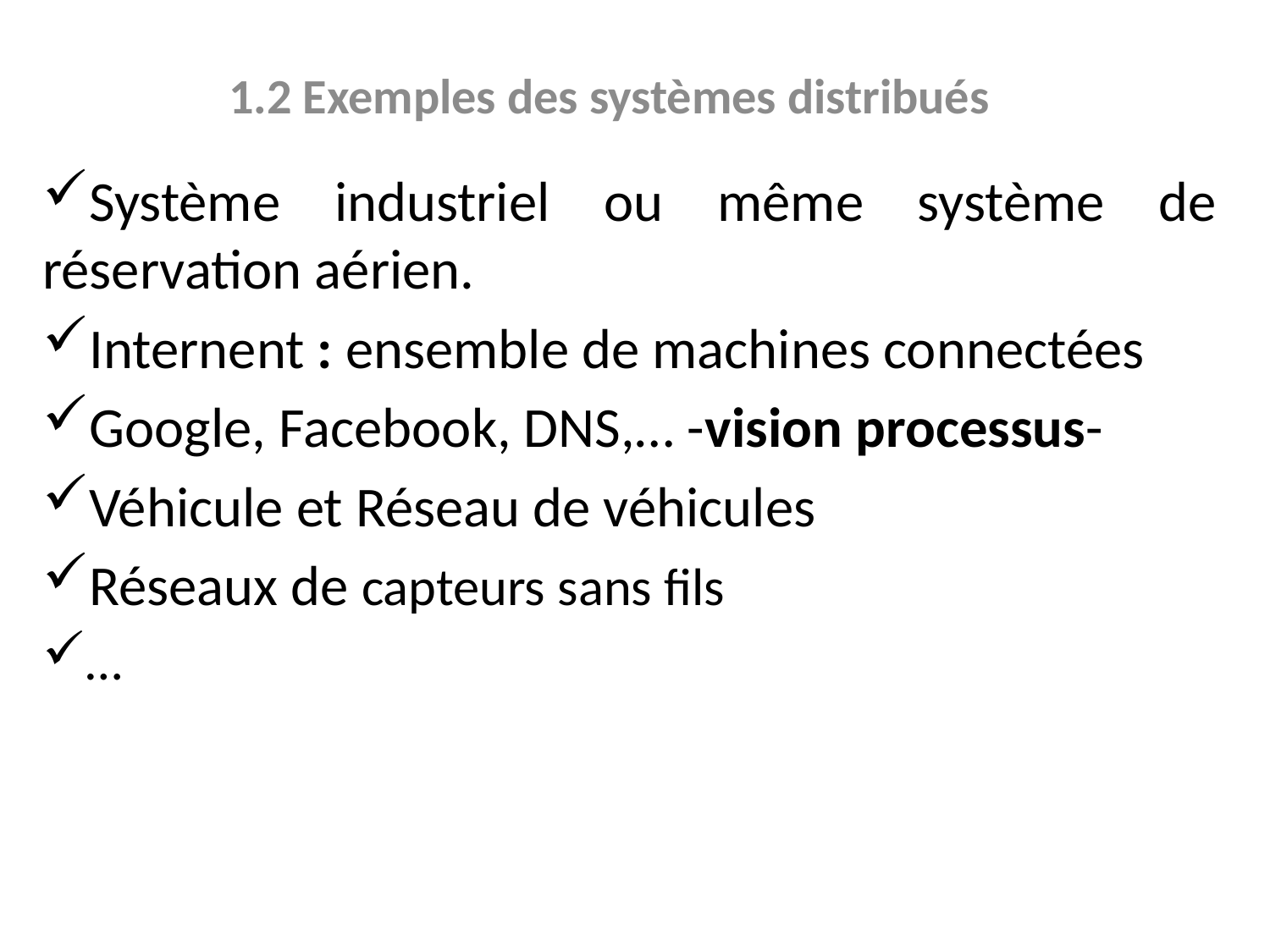

# 1.2 Exemples des systèmes distribués
Système industriel ou même système de réservation aérien.
Internent : ensemble de machines connectées
Google, Facebook, DNS,… -vision processus-
Véhicule et Réseau de véhicules
Réseaux de capteurs sans fils
…